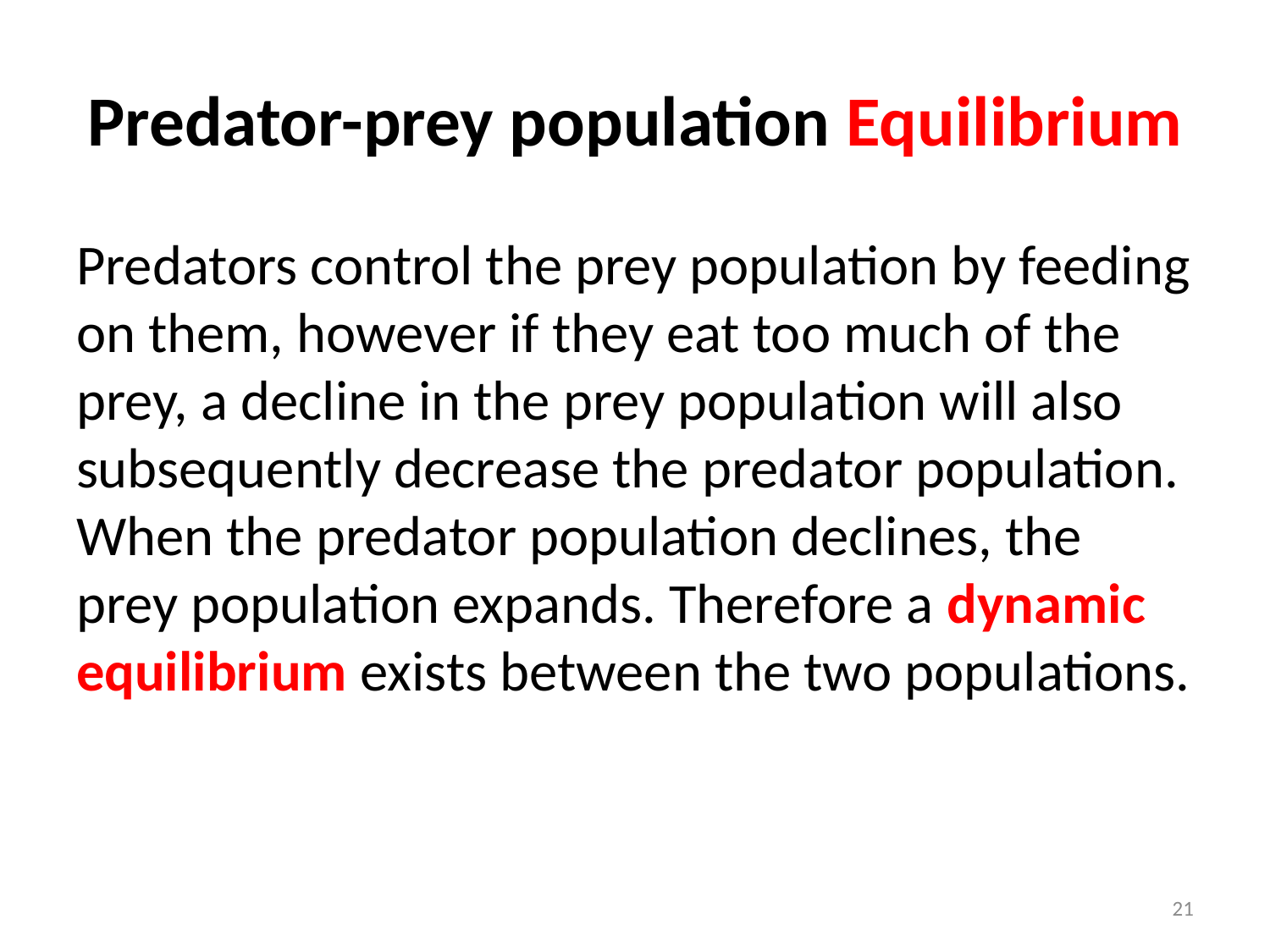

# Predator-prey population Equilibrium
Predators control the prey population by feeding on them, however if they eat too much of the prey, a decline in the prey population will also subsequently decrease the predator population. When the predator population declines, the prey population expands. Therefore a dynamic equilibrium exists between the two populations.
21